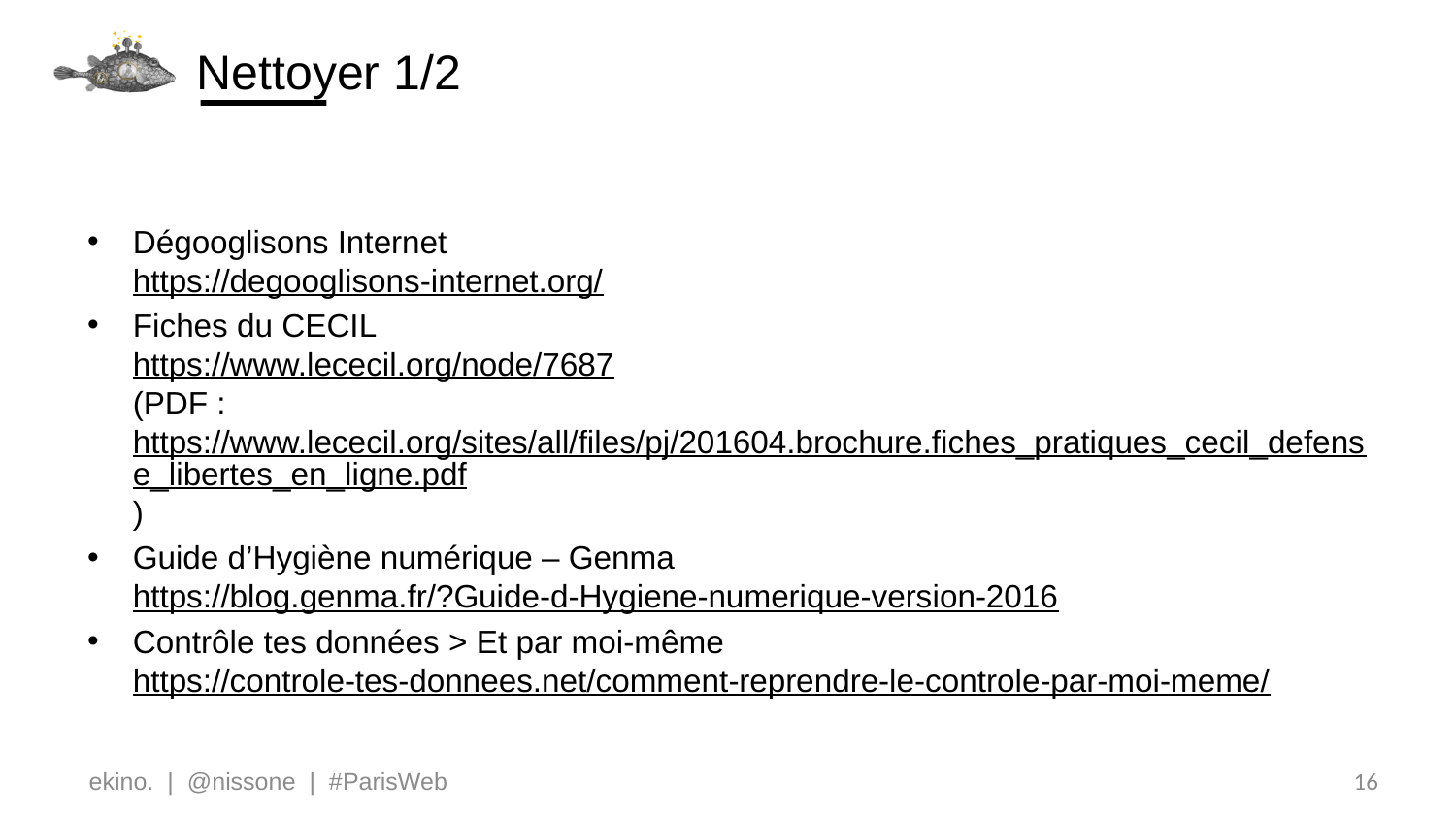

# Nettoyer 1/2
Dégooglisons Internet
https://degooglisons-internet.org/
Fiches du CECIL
https://www.lececil.org/node/7687
(PDF : https://www.lececil.org/sites/all/files/pj/201604.brochure.fiches_pratiques_cecil_defense_libertes_en_ligne.pdf)
Guide d’Hygiène numérique – Genma
https://blog.genma.fr/?Guide-d-Hygiene-numerique-version-2016
Contrôle tes données > Et par moi-même
https://controle-tes-donnees.net/comment-reprendre-le-controle-par-moi-meme/
ekino.  |  @nissone  |  #ParisWeb
16